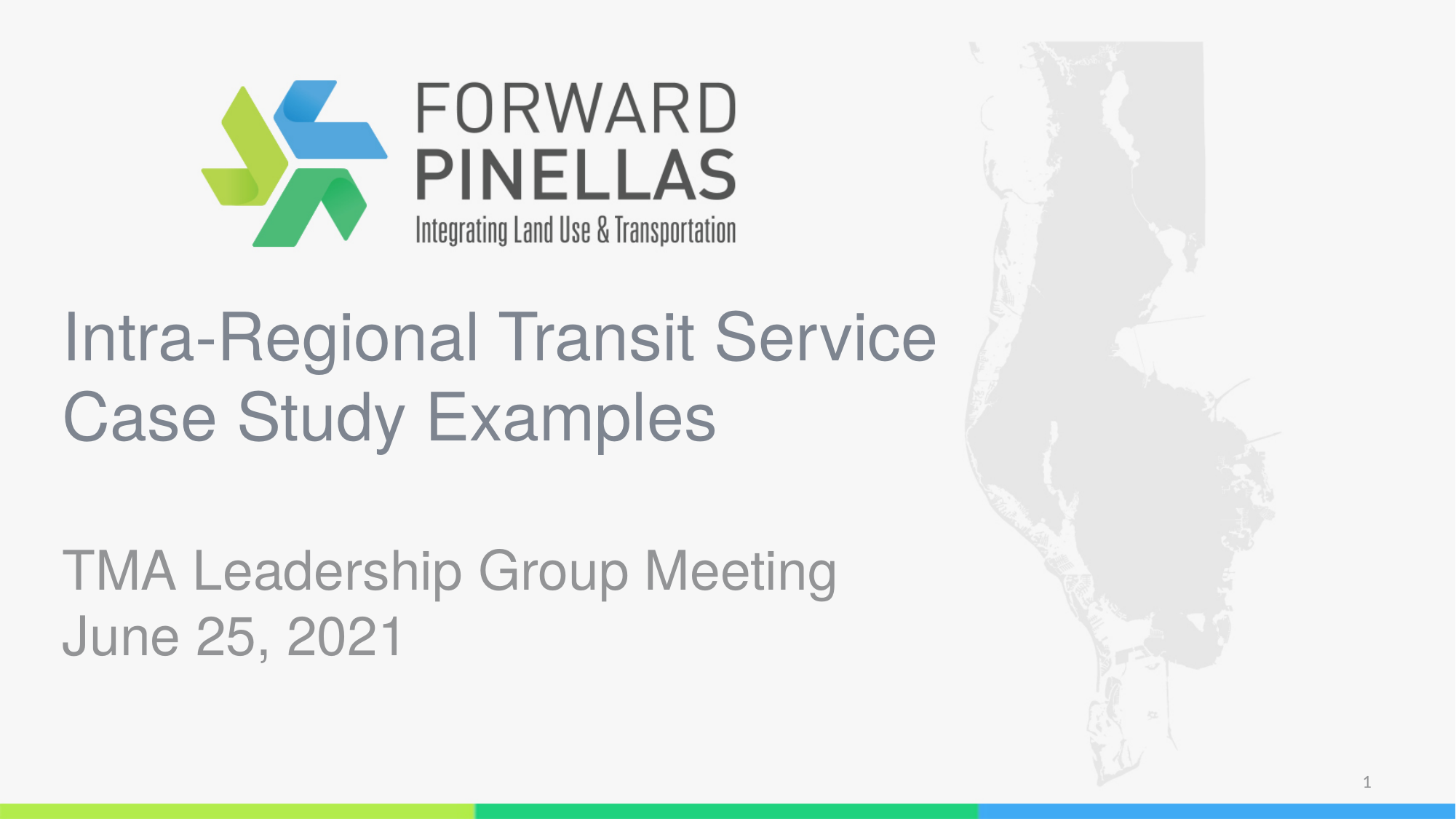

# Intra-Regional Transit Service Case Study Examples
TMA Leadership Group Meeting
June 25, 2021
1